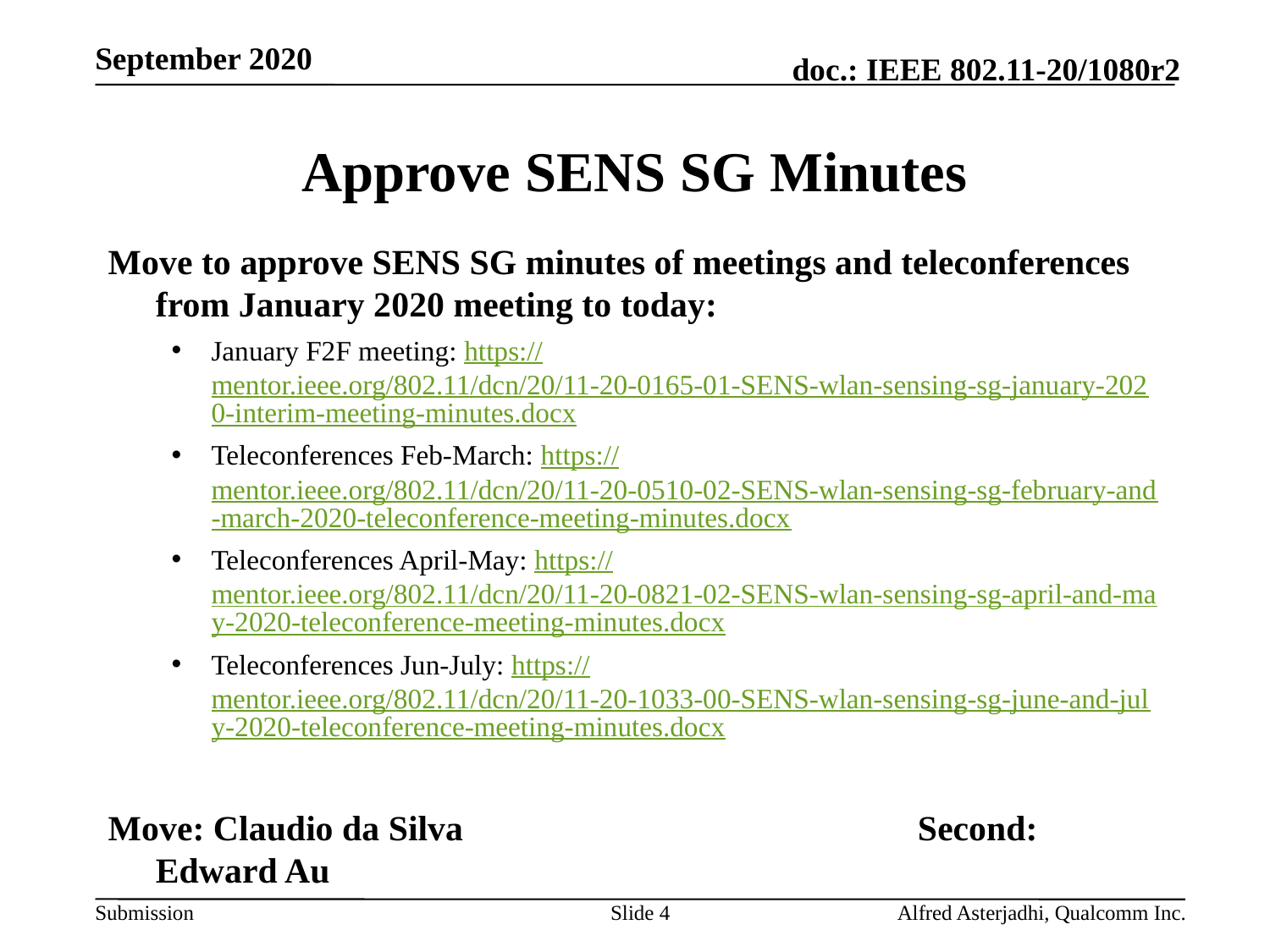

# Approve SENS SG Minutes
Move to approve SENS SG minutes of meetings and teleconferences from January 2020 meeting to today:
January F2F meeting: https://mentor.ieee.org/802.11/dcn/20/11-20-0165-01-SENS-wlan-sensing-sg-january-2020-interim-meeting-minutes.docx
Teleconferences Feb-March: https://mentor.ieee.org/802.11/dcn/20/11-20-0510-02-SENS-wlan-sensing-sg-february-and-march-2020-teleconference-meeting-minutes.docx
Teleconferences April-May: https://mentor.ieee.org/802.11/dcn/20/11-20-0821-02-SENS-wlan-sensing-sg-april-and-may-2020-teleconference-meeting-minutes.docx
Teleconferences Jun-July: https://mentor.ieee.org/802.11/dcn/20/11-20-1033-00-SENS-wlan-sensing-sg-june-and-july-2020-teleconference-meeting-minutes.docx

Move: Claudio da Silva				Second:  Edward Au

Result: Approved by unanimous consent

Slide 4
Alfred Asterjadhi, Qualcomm Inc.